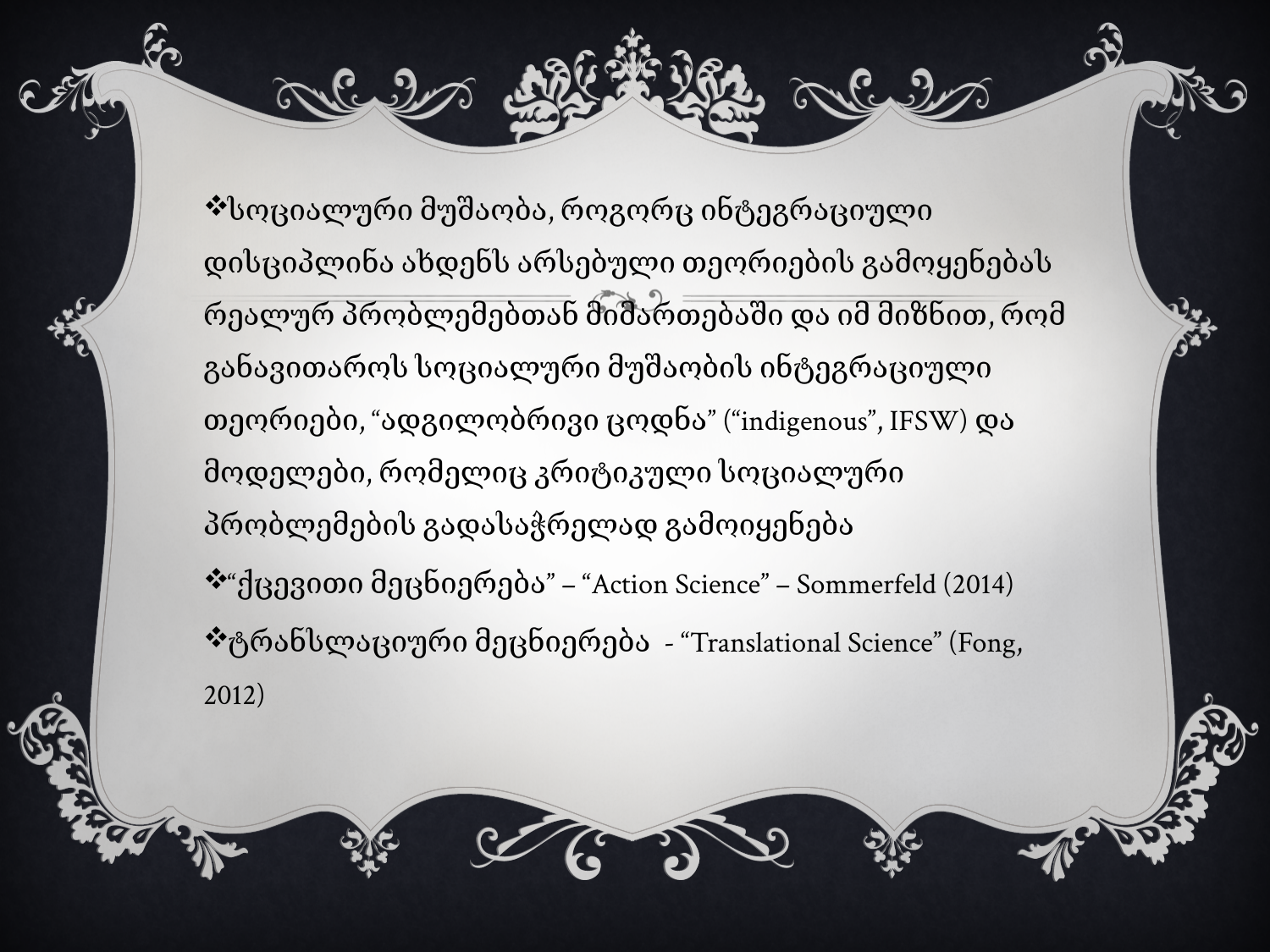

სოციალური მუშაობა, როგორც ინტეგრაციული დისციპლინა ახდენს არსებული თეორიების გამოყენებას რეალურ პრობლემებთან მიმართებაში და იმ მიზნით, რომ განავითაროს სოციალური მუშაობის ინტეგრაციული თეორიები, “ადგილობრივი ცოდნა” (“indigenous”, IFSW) და მოდელები, რომელიც კრიტიკული სოციალური პრობლემების გადასაჭრელად გამოიყენება
“ქცევითი მეცნიერება” – “Action Science” – Sommerfeld (2014)
ტრანსლაციური მეცნიერება  - “Translational Science” (Fong, 2012)